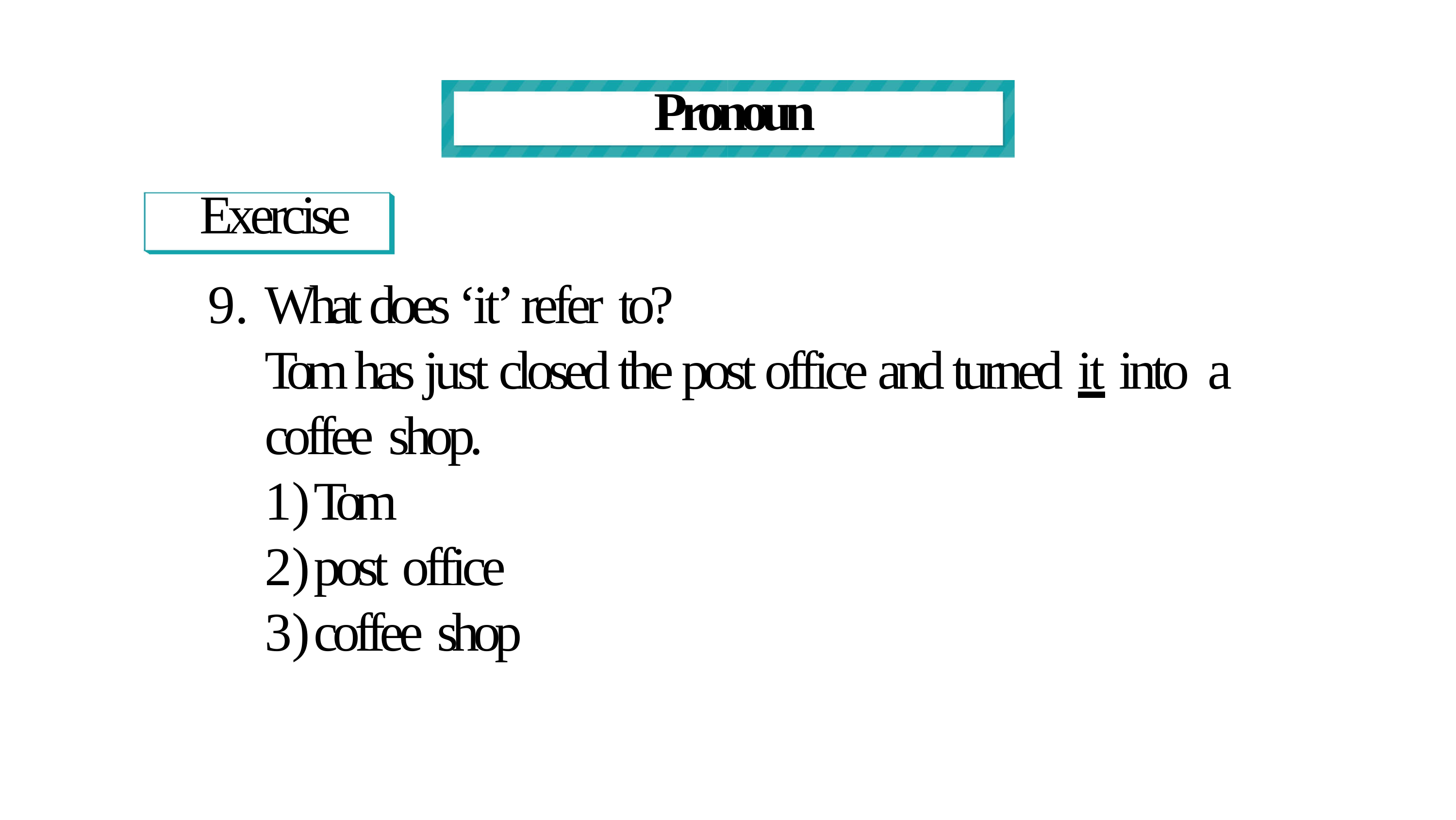

# Pronoun

Exercise
What does ‘it’ refer to?
Tom has just closed the post office and turned it into  a coffee shop.
Tom
post office
coffee shop